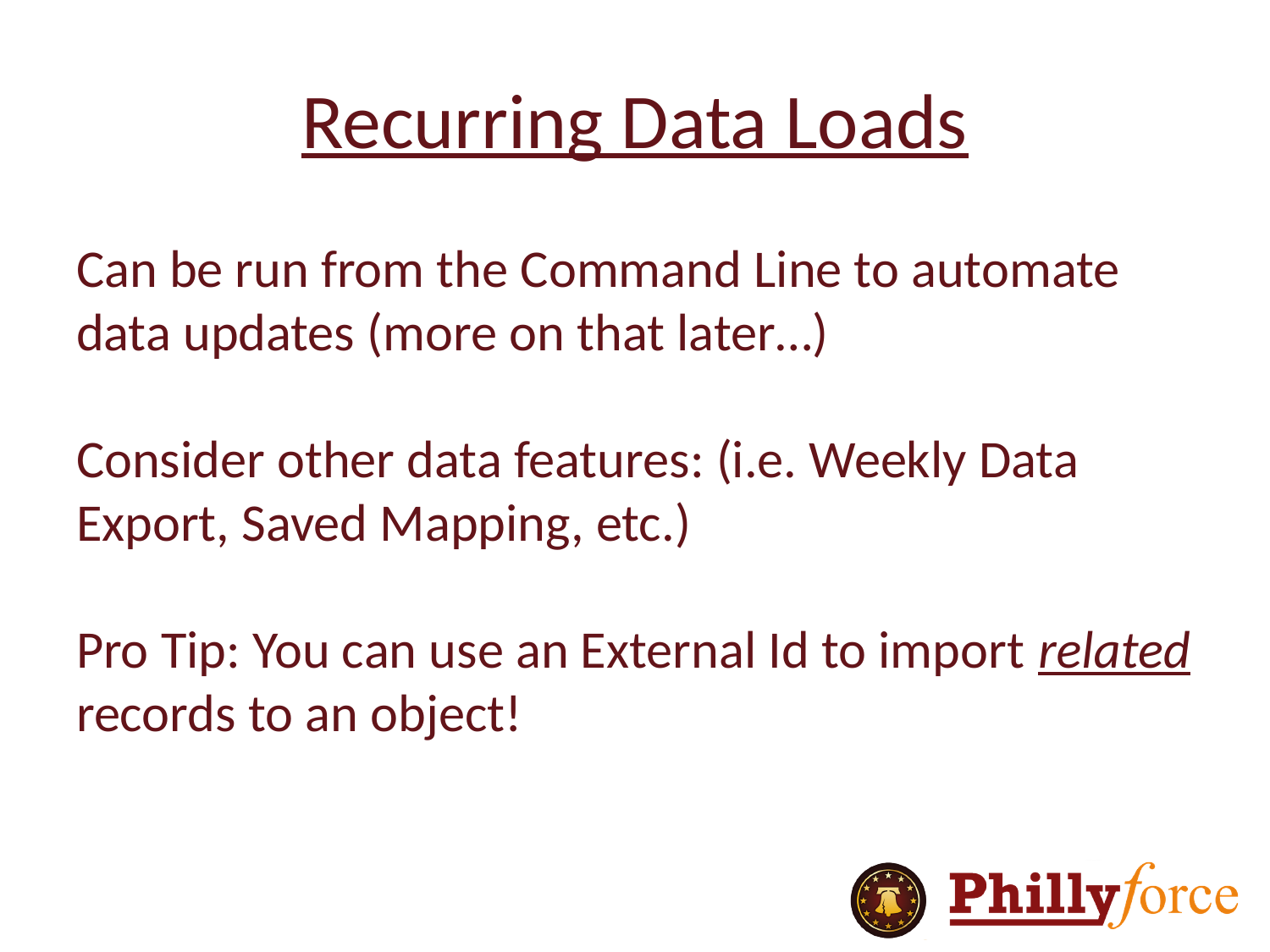

# Recurring Data Loads
Can be run from the Command Line to automate data updates (more on that later…)

Consider other data features: (i.e. Weekly Data Export, Saved Mapping, etc.)

Pro Tip: You can use an External Id to import related records to an object!